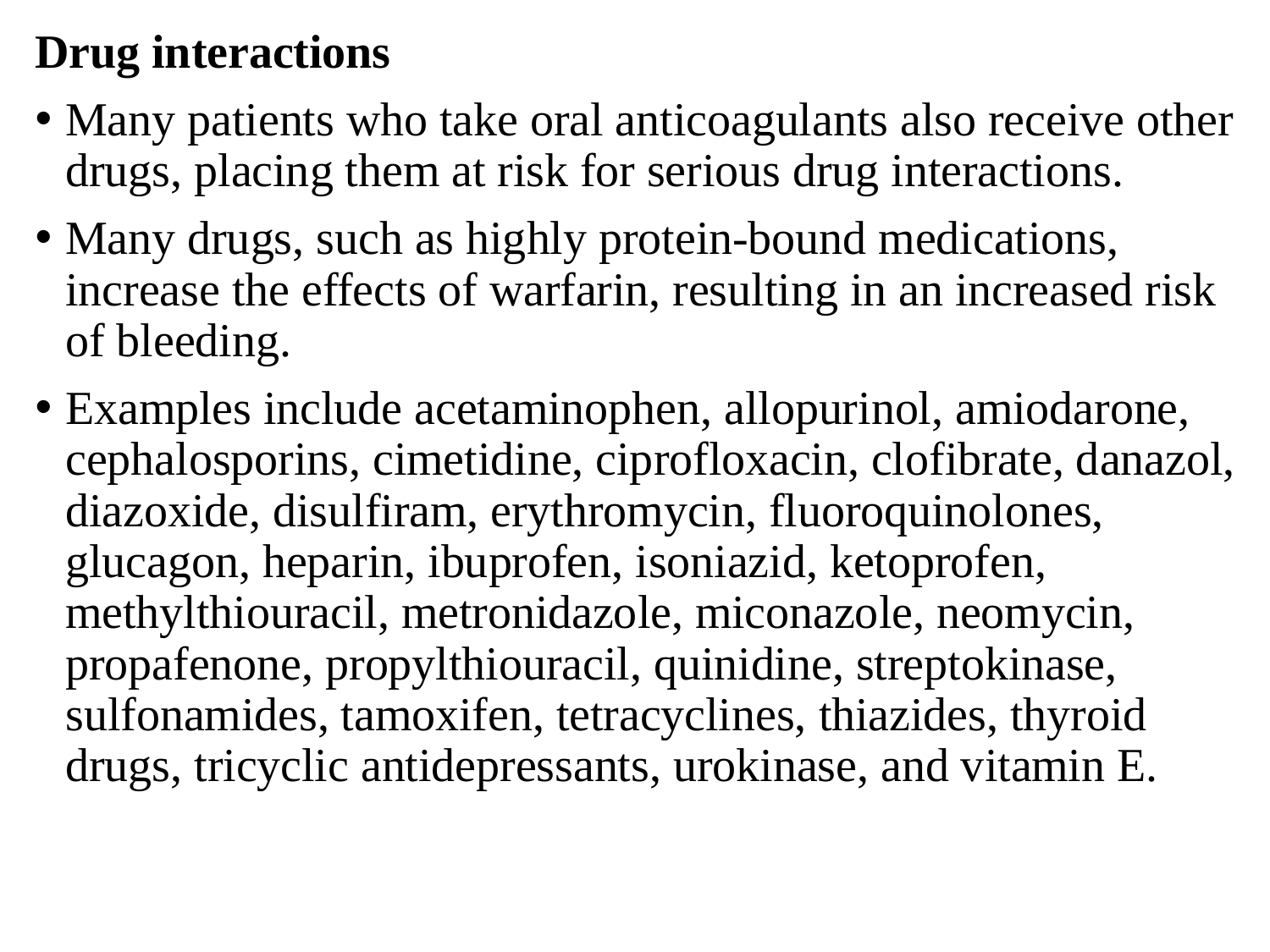

Drug interactions
Many patients who take oral anticoagulants also receive other drugs, placing them at risk for serious drug interactions.
Many drugs, such as highly protein-bound medications, increase the effects of warfarin, resulting in an increased risk of bleeding.
Examples include acetaminophen, allopurinol, amiodarone, cephalosporins, cimetidine, ciprofloxacin, clofibrate, danazol, diazoxide, disulfiram, erythromycin, fluoroquinolones, glucagon, heparin, ibuprofen, isoniazid, ketoprofen, methylthiouracil, metronidazole, miconazole, neomycin, propafenone, propylthiouracil, quinidine, streptokinase, sulfonamides, tamoxifen, tetracyclines, thiazides, thyroid drugs, tricyclic antidepressants, urokinase, and vitamin E.
#